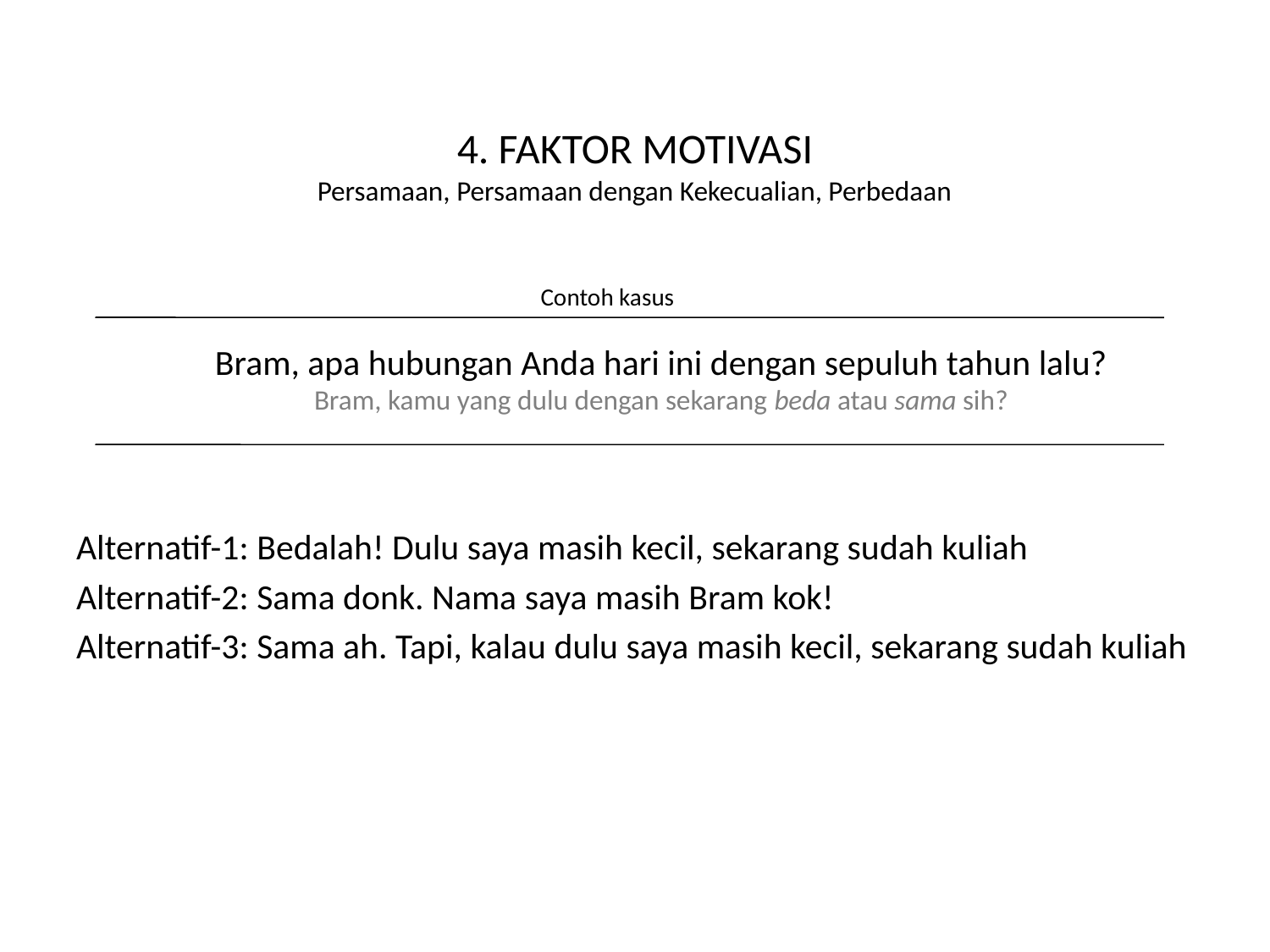

# 4. FAKTOR MOTIVASI Persamaan, Persamaan dengan Kekecualian, Perbedaan
Contoh kasus
Bram, apa hubungan Anda hari ini dengan sepuluh tahun lalu?
Bram, kamu yang dulu dengan sekarang beda atau sama sih?
Alternatif-1: Bedalah! Dulu saya masih kecil, sekarang sudah kuliah
Alternatif-2: Sama donk. Nama saya masih Bram kok!
Alternatif-3: Sama ah. Tapi, kalau dulu saya masih kecil, sekarang sudah kuliah